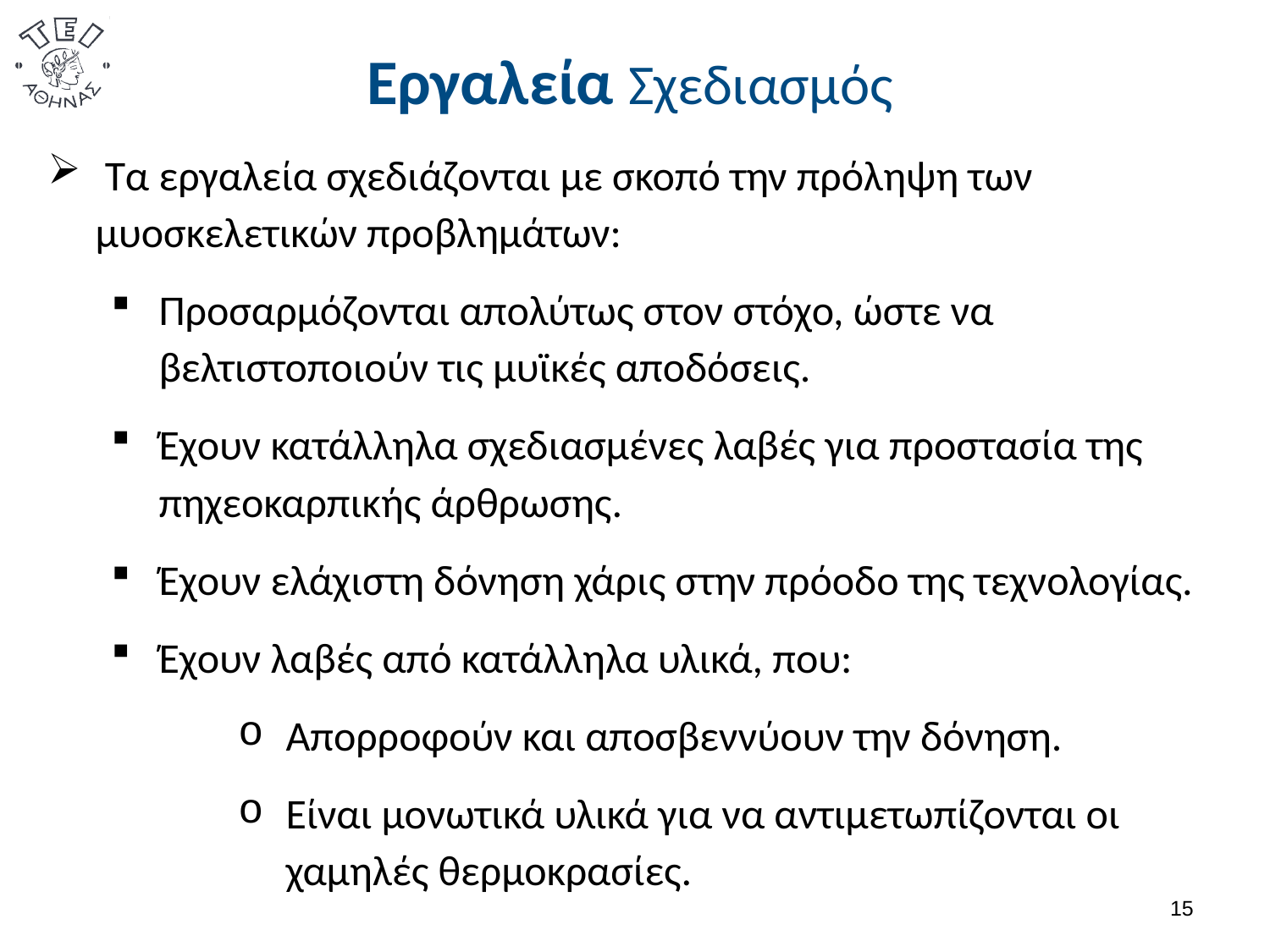

# Εργαλεία Σχεδιασμός
 Τα εργαλεία σχεδιάζονται με σκοπό την πρόληψη των μυοσκελετικών προβλημάτων:
Προσαρμόζονται απολύτως στον στόχο, ώστε να βελτιστοποιούν τις μυϊκές αποδόσεις.
Έχουν κατάλληλα σχεδιασμένες λαβές για προστασία της πηχεοκαρπικής άρθρωσης.
Έχουν ελάχιστη δόνηση χάρις στην πρόοδο της τεχνολογίας.
Έχουν λαβές από κατάλληλα υλικά, που:
Απορροφούν και αποσβεννύουν την δόνηση.
Είναι μονωτικά υλικά για να αντιμετωπίζονται οι χαμηλές θερμοκρασίες.

15